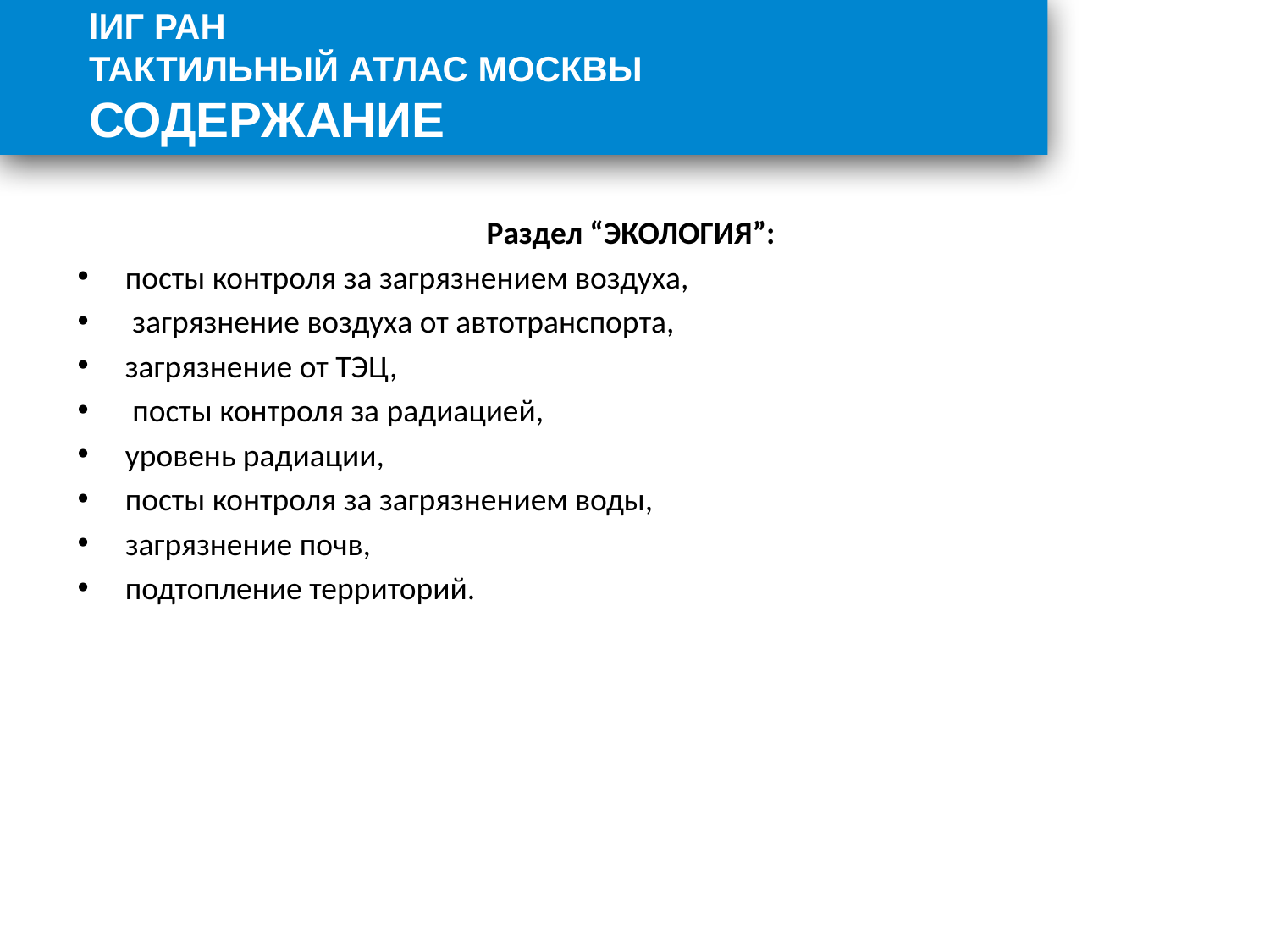

IИГ РАН
ТАКТИЛЬНЫЙ АТЛАС МОСКВЫ
СОДЕРЖАНИЕ
Раздел “ЭКОЛОГИЯ”:
посты контроля за загрязнением воздуха,
 загрязнение воздуха от автотранспорта,
загрязнение от ТЭЦ,
 посты контроля за радиацией,
уровень радиации,
посты контроля за загрязнением воды,
загрязнение почв,
подтопление территорий.